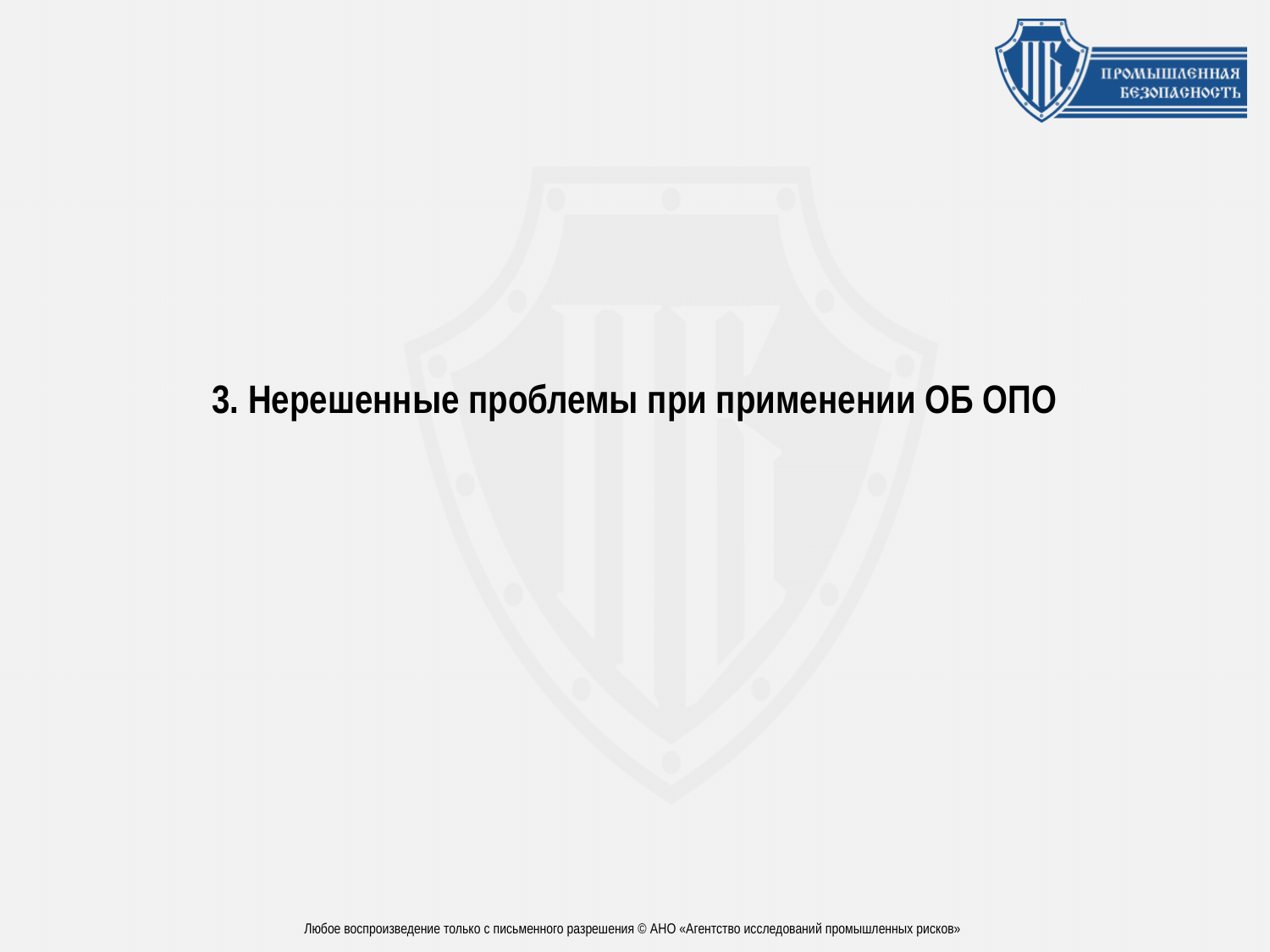

# 3. Нерешенные проблемы при применении ОБ ОПО